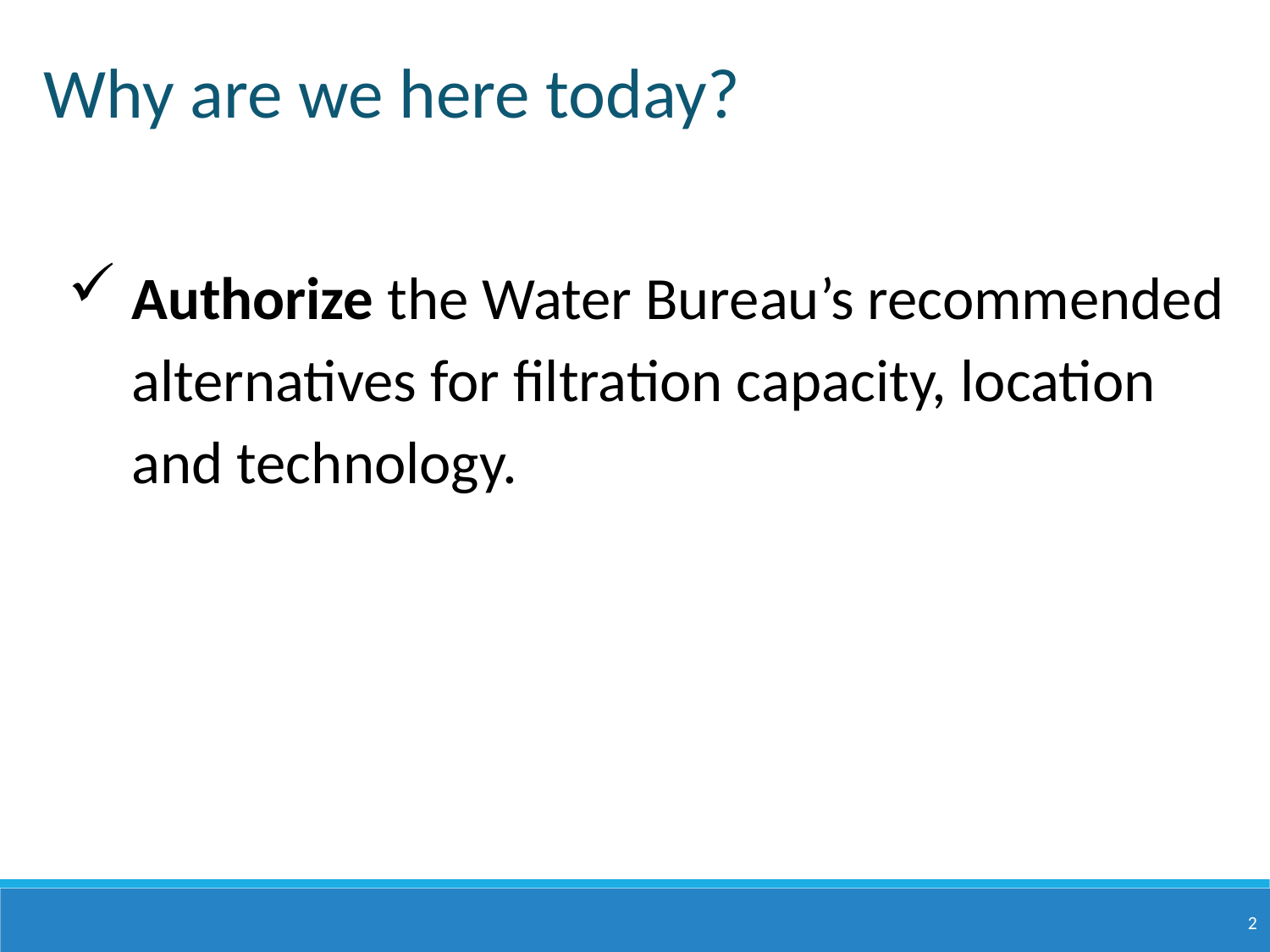

Why are we here today?
Authorize the Water Bureau’s recommended alternatives for filtration capacity, location and technology.
2